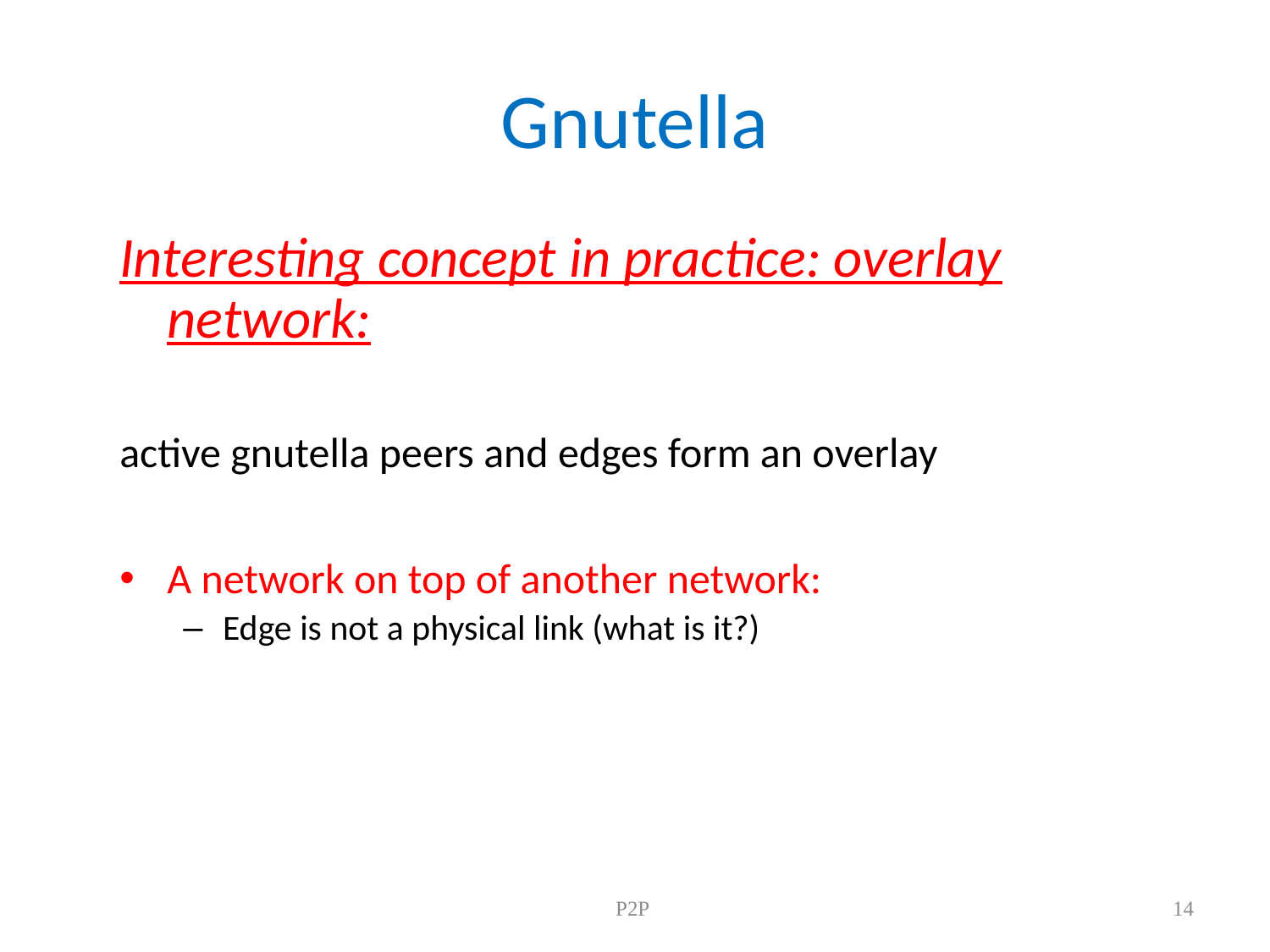

# Gnutella
Interesting concept in practice: overlay network:

active gnutella peers and edges form an overlay

A network on top of another network:
Edge is not a physical link (what is it?)

P2P
14